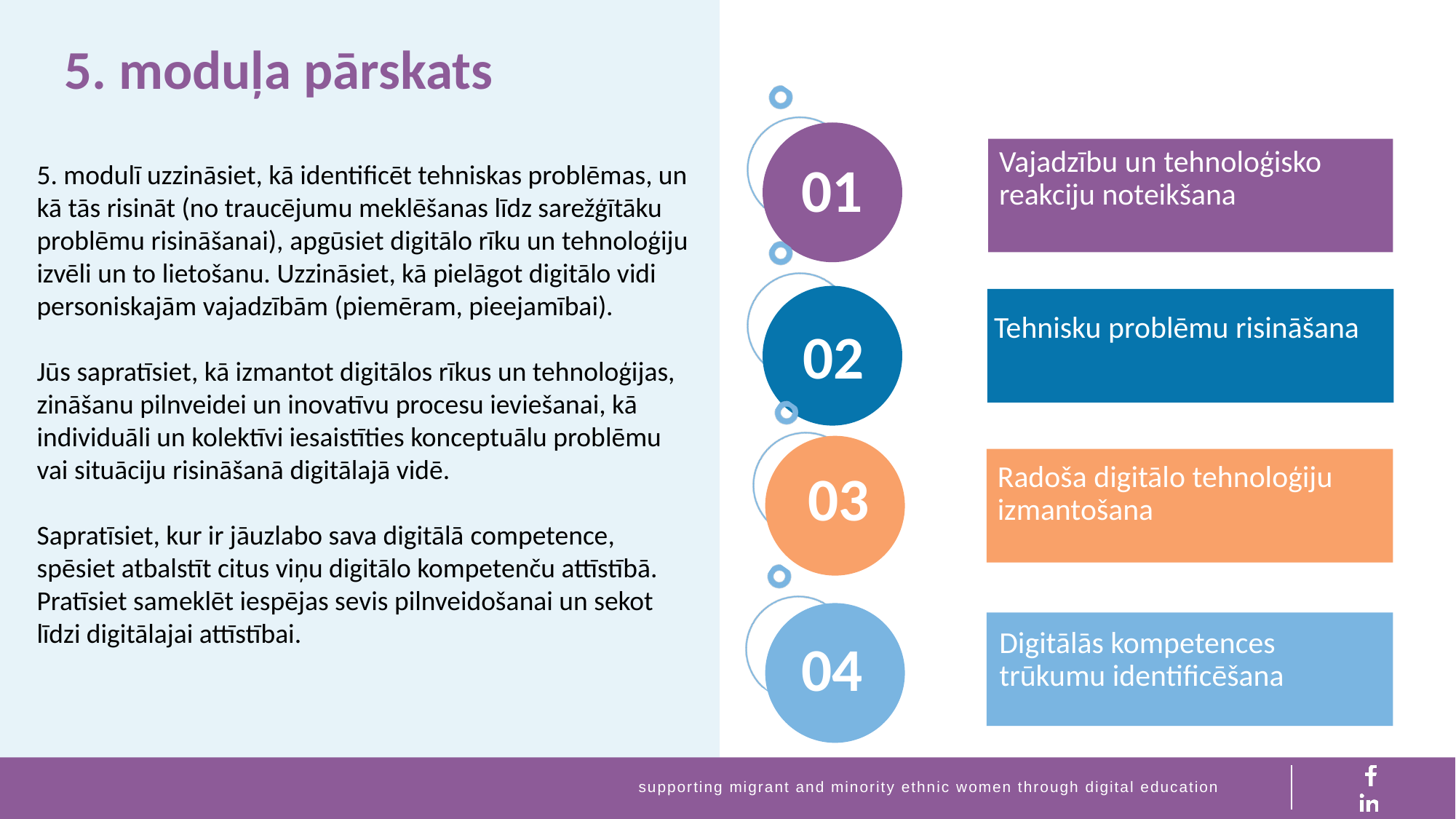

5. moduļa pārskats
Vajadzību un tehnoloģisko reakciju noteikšana
01
5. modulī uzzināsiet, kā identificēt tehniskas problēmas, un kā tās risināt (no traucējumu meklēšanas līdz sarežģītāku problēmu risināšanai), apgūsiet digitālo rīku un tehnoloģiju izvēli un to lietošanu. Uzzināsiet, kā pielāgot digitālo vidi personiskajām vajadzībām (piemēram, pieejamībai).

Jūs sapratīsiet, kā izmantot digitālos rīkus un tehnoloģijas, zināšanu pilnveidei un inovatīvu procesu ieviešanai, kā
individuāli un kolektīvi iesaistīties konceptuālu problēmu vai situāciju risināšanā digitālajā vidē.

Sapratīsiet, kur ir jāuzlabo sava digitālā competence, spēsiet atbalstīt citus viņu digitālo kompetenču attīstībā. Pratīsiet sameklēt iespējas sevis pilnveidošanai un sekot līdzi digitālajai attīstībai.
Tehnisku problēmu risināšana
02
03
Radoša digitālo tehnoloģiju izmantošana
Digitālās kompetences trūkumu identificēšana
04